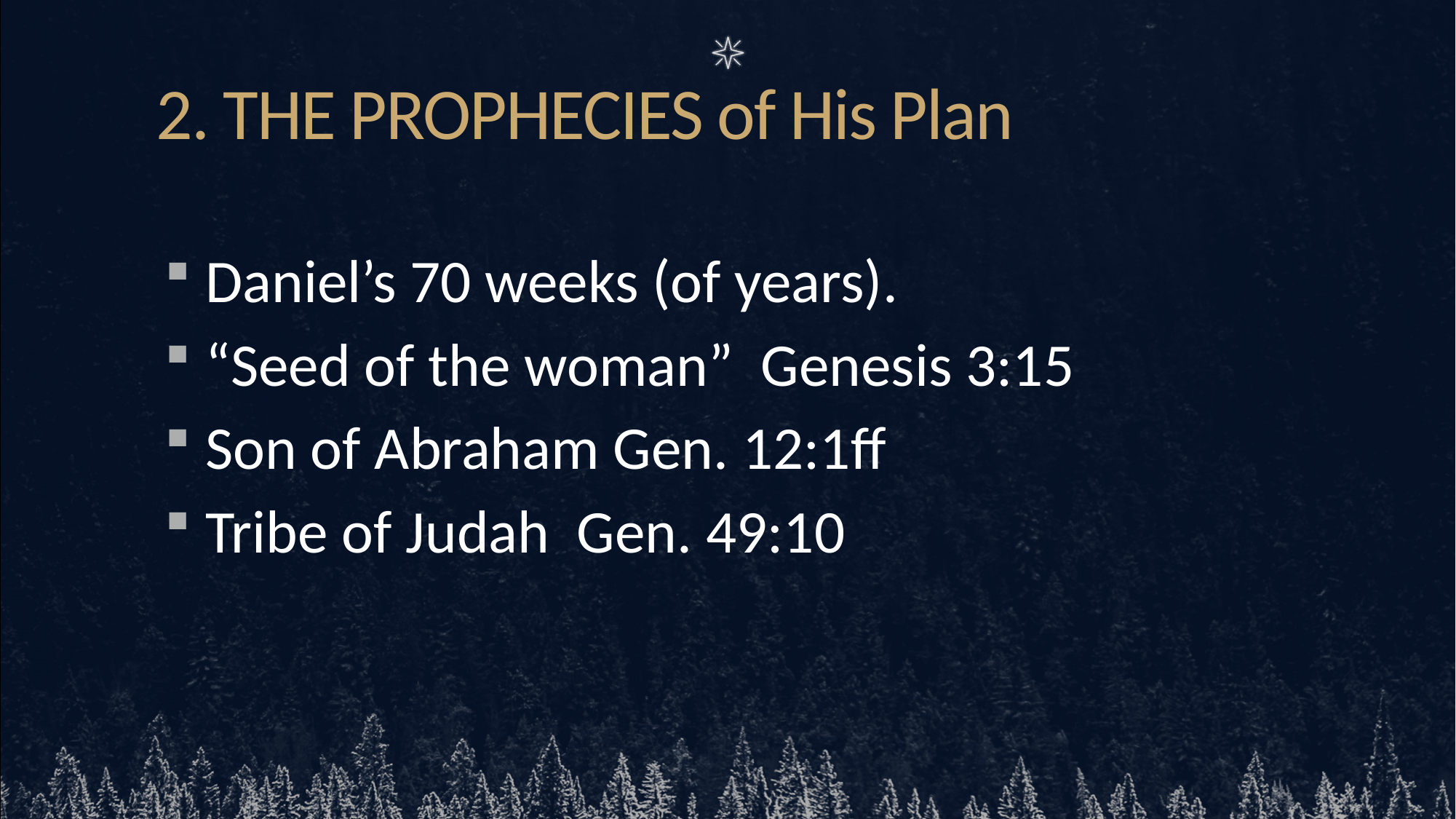

# 2. THE PROPHECIES of His Plan
Daniel’s 70 weeks (of years).
“Seed of the woman”  Genesis 3:15
Son of Abraham Gen. 12:1ff
Tribe of Judah  Gen. 49:10